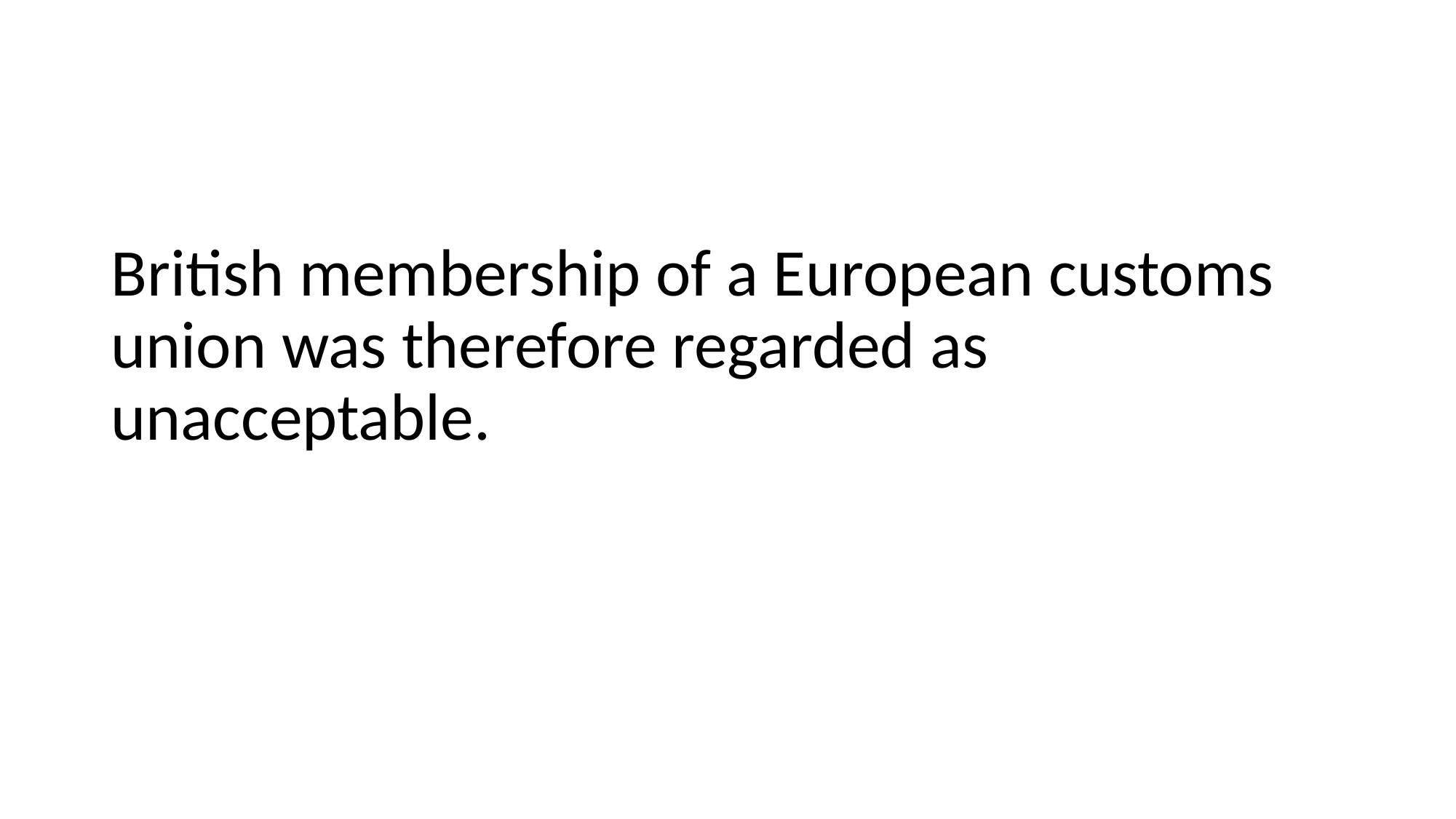

# British membership of a European customs union was therefore regarded as unacceptable.